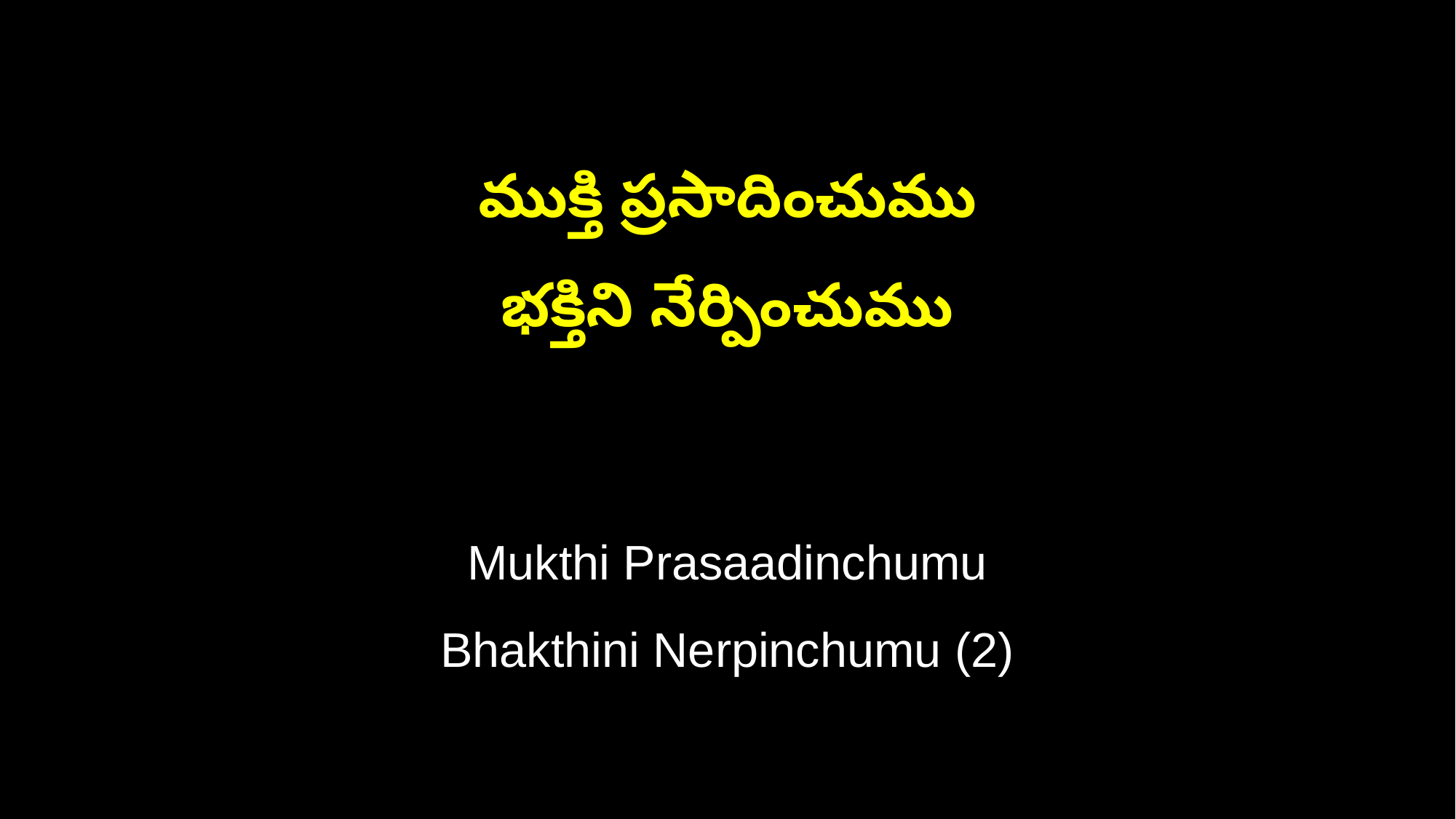

ముక్తి ప్రసాదించుము
భక్తిని నేర్పించుము
Mukthi Prasaadinchumu
Bhakthini Nerpinchumu (2)